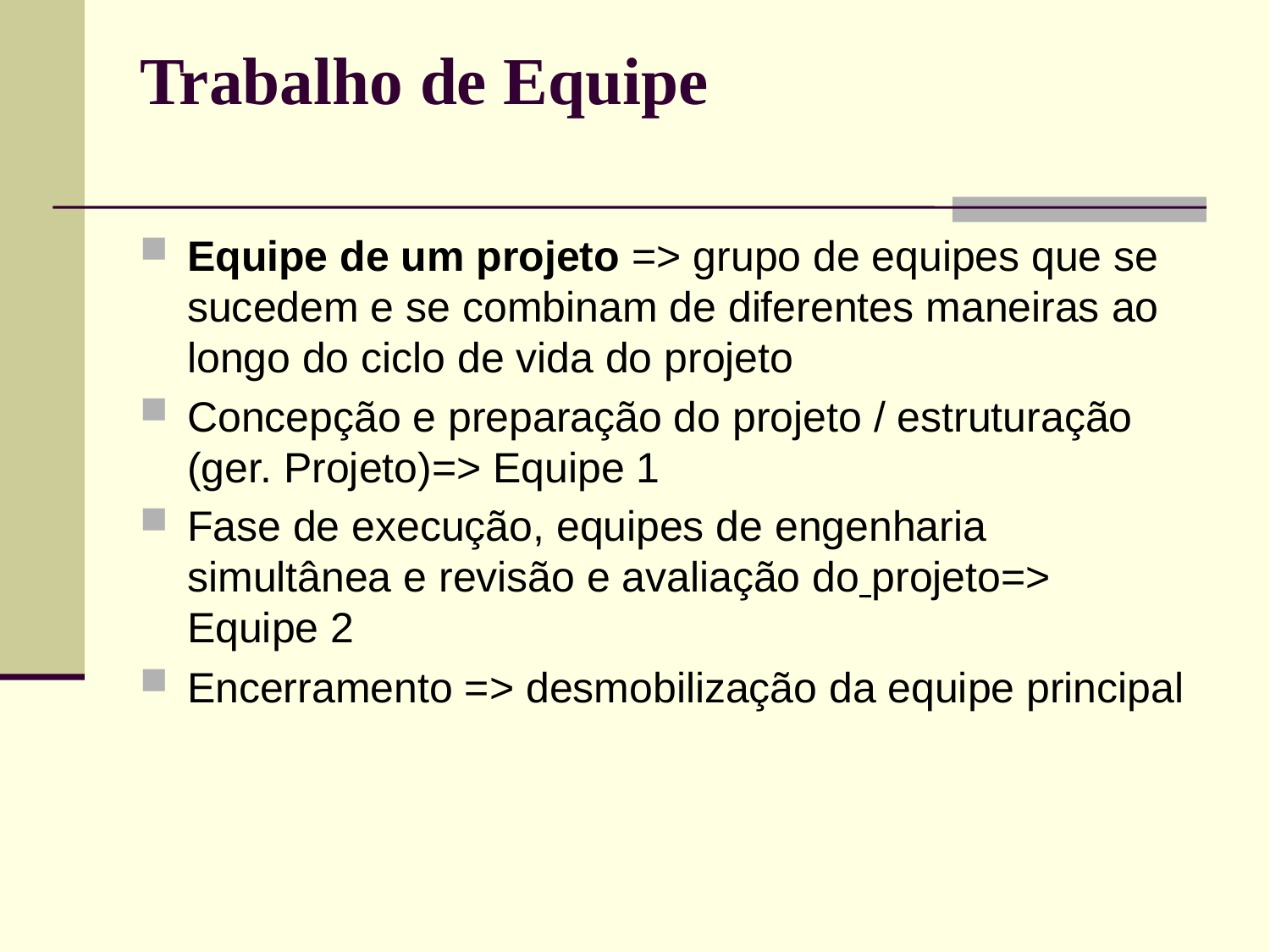

# Trabalho de Equipe
Equipe de um projeto => grupo de equipes que se sucedem e se combinam de diferentes maneiras ao longo do ciclo de vida do projeto
Concepção e preparação do projeto / estruturação (ger. Projeto)=> Equipe 1
Fase de execução, equipes de engenharia simultânea e revisão e avaliação do projeto=> Equipe 2
Encerramento => desmobilização da equipe principal